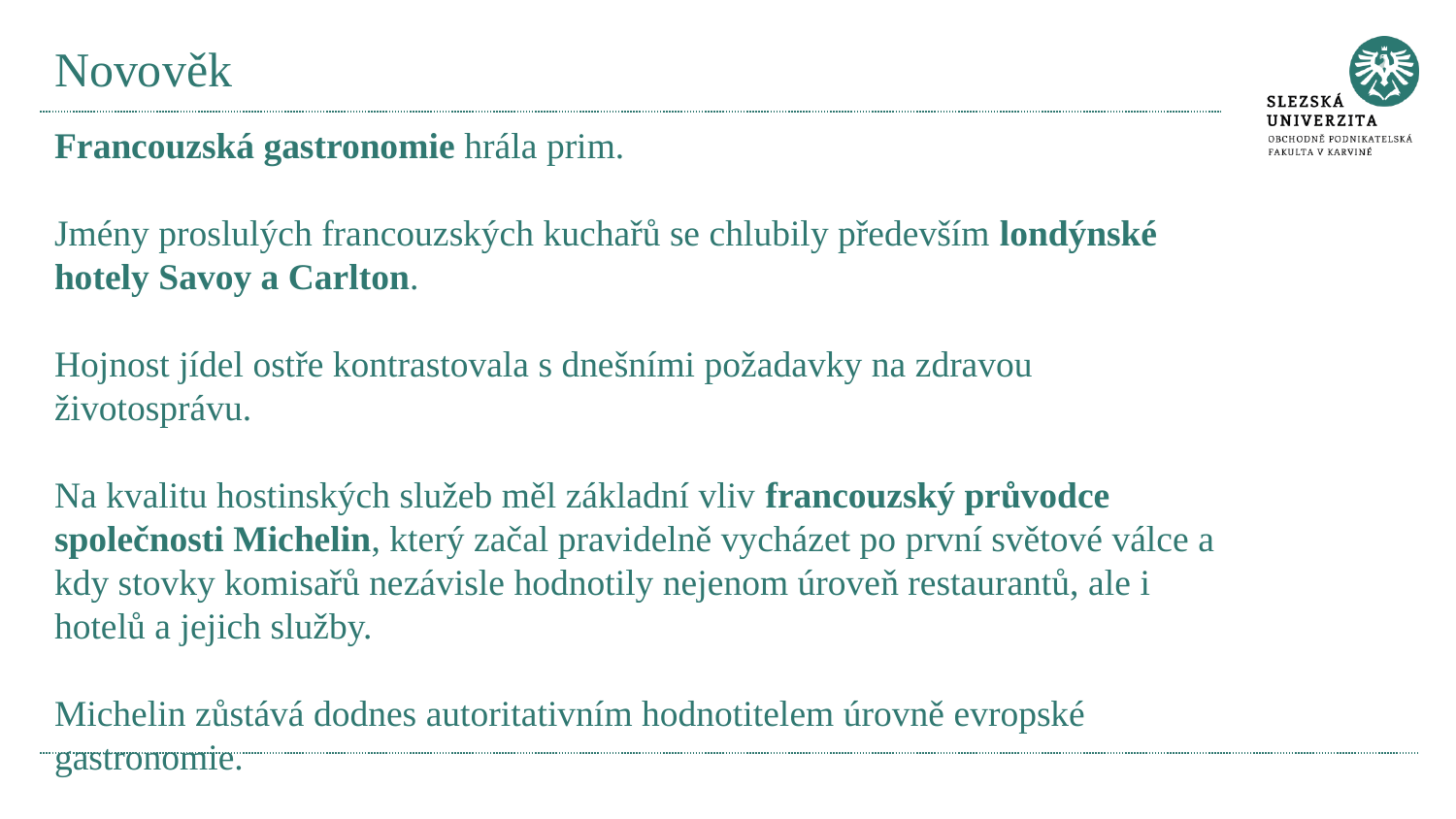

# Novověk
Francouzská gastronomie hrála prim.

Jmény proslulých francouzských kuchařů se chlubily především londýnské hotely Savoy a Carlton.

Hojnost jídel ostře kontrastovala s dnešními požadavky na zdravou životosprávu.

Na kvalitu hostinských služeb měl základní vliv francouzský průvodce společnosti Michelin, který začal pravidelně vycházet po první světové válce a kdy stovky komisařů nezávisle hodnotily nejenom úroveň restaurantů, ale i hotelů a jejich služby.

Michelin zůstává dodnes autoritativním hodnotitelem úrovně evropské gastronomie.